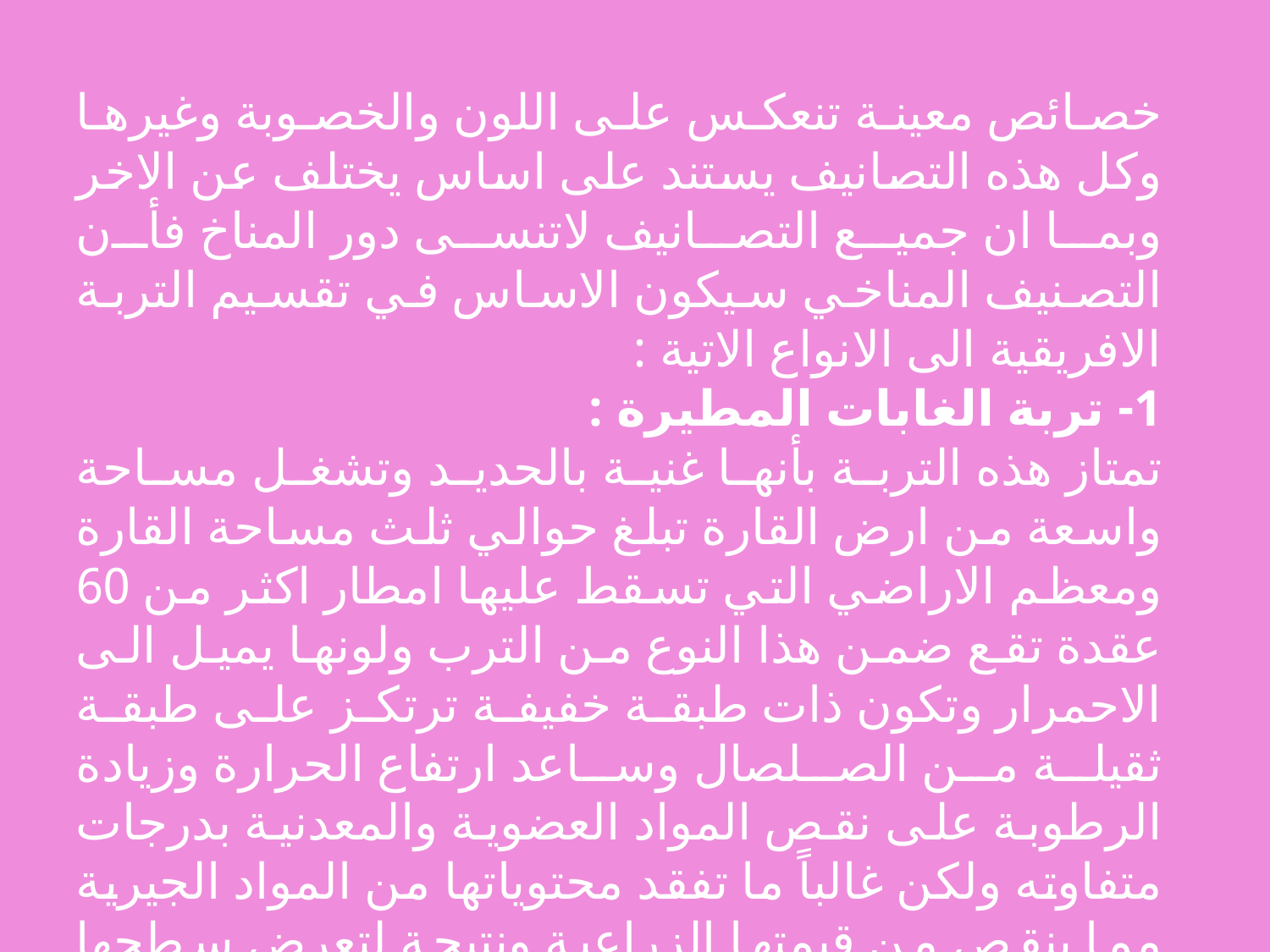

خصائص معينة تنعكس على اللون والخصوبة وغيرها وكل هذه التصانيف يستند على اساس يختلف عن الاخر وبما ان جميع التصانيف لاتنسى دور المناخ فأن التصنيف المناخي سيكون الاساس في تقسيم التربة الافريقية الى الانواع الاتية :
1- تربة الغابات المطيرة :
تمتاز هذه التربة بأنها غنية بالحديد وتشغل مساحة واسعة من ارض القارة تبلغ حوالي ثلث مساحة القارة ومعظم الاراضي التي تسقط عليها امطار اكثر من 60 عقدة تقع ضمن هذا النوع من الترب ولونها يميل الى الاحمرار وتكون ذات طبقة خفيفة ترتكز على طبقة ثقيلة من الصلصال وساعد ارتفاع الحرارة وزيادة الرطوبة على نقص المواد العضوية والمعدنية بدرجات متفاوته ولكن غالباً ما تفقد محتوياتها من المواد الجيرية مما ينقص من قيمتها الزراعية ونتيجة لتعرض سطحها الخارجي للامطار يؤدي الى ذوبان المواد القابلة للذوبان الى الطبقة